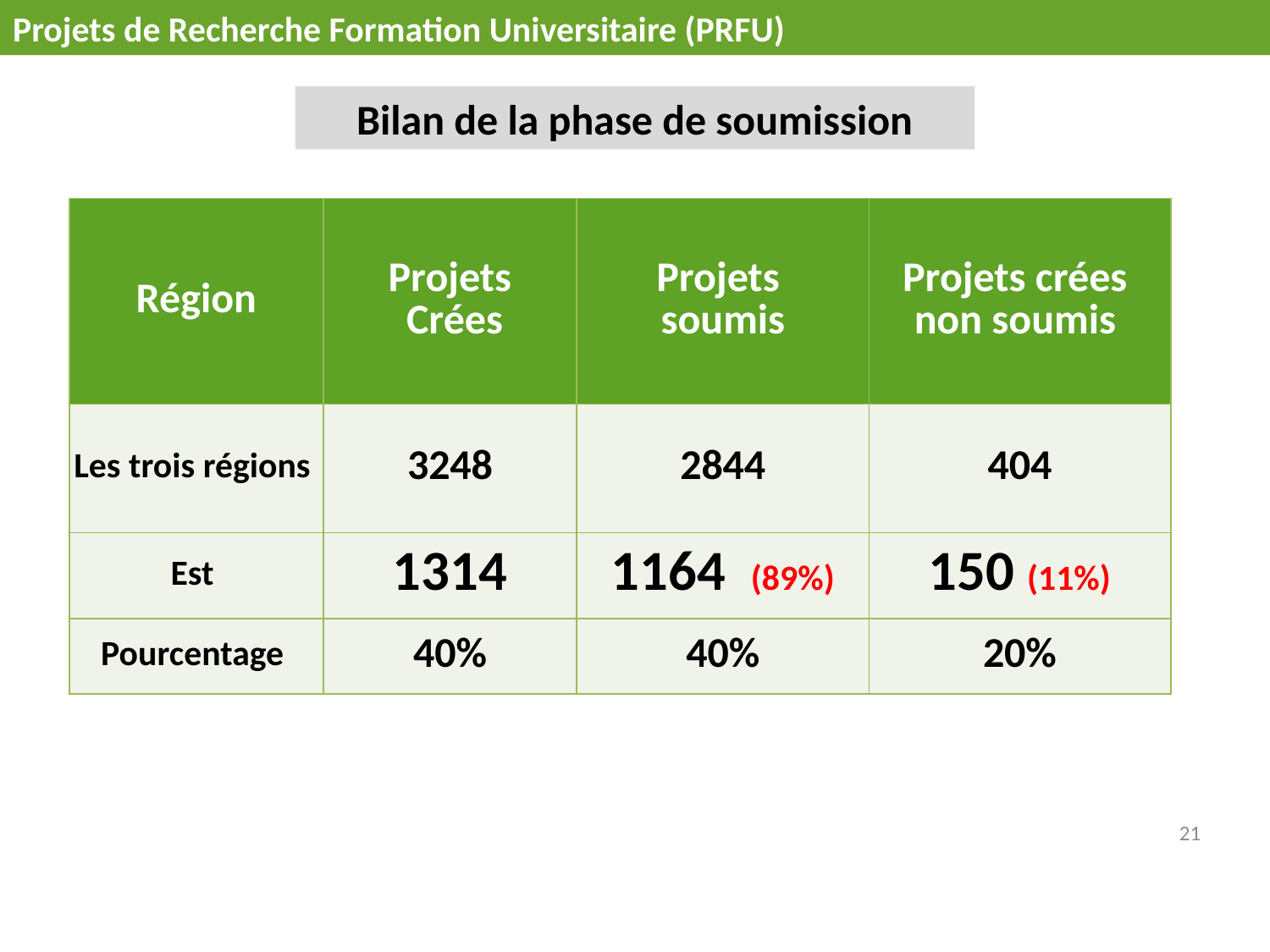

Projets de Recherche Formation Universitaire (PRFU)
Bilan de la phase de soumission
| Région | Projets Crées | Projets soumis | Projets crées non soumis |
| --- | --- | --- | --- |
| Les trois régions | 3248 | 2844 | 404 |
| Est | 1314 | 1164 (89%) | 150 (11%) |
| Pourcentage | 40% | 40% | 20% |
21